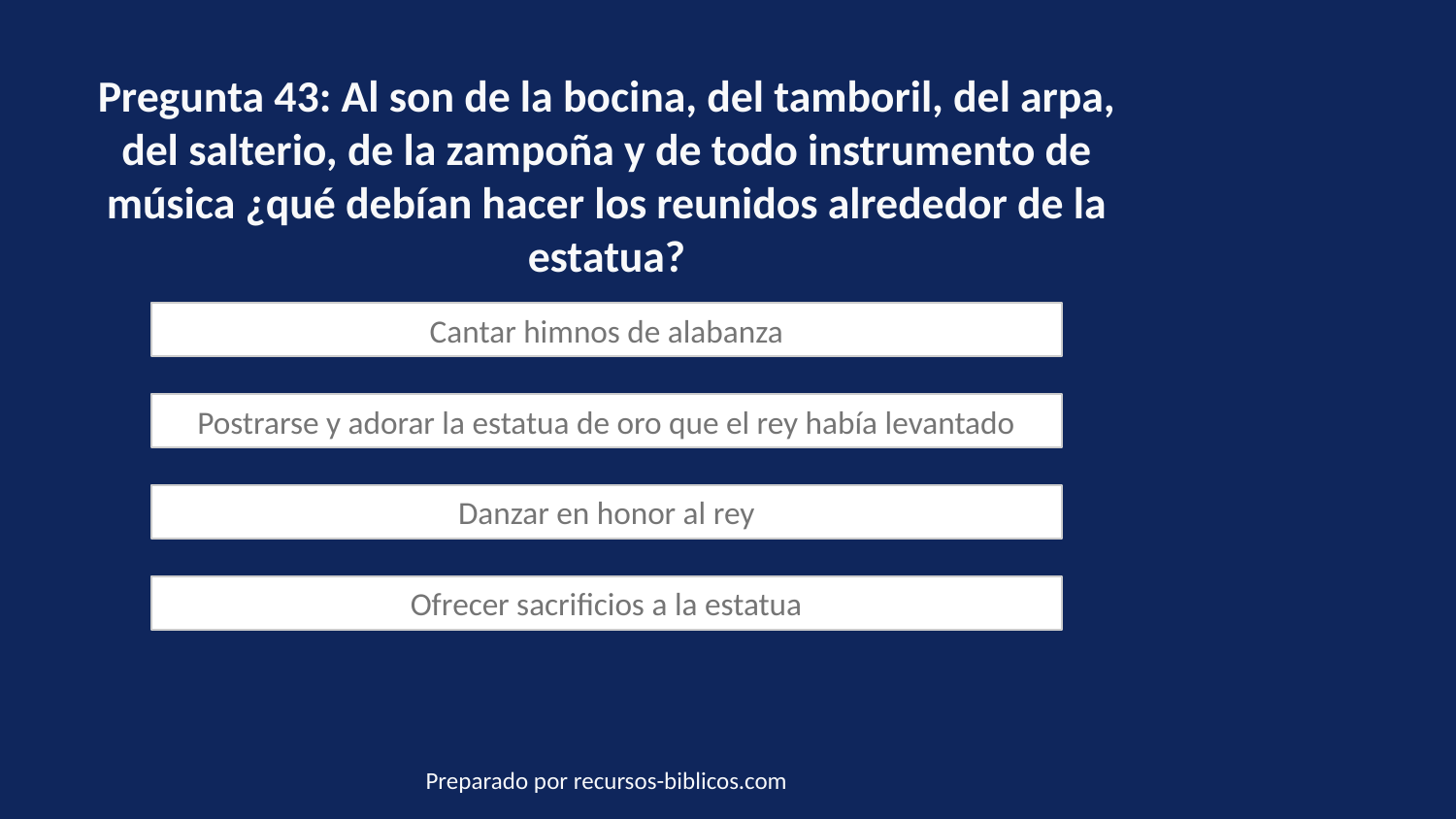

Pregunta 43: Al son de la bocina, del tamboril, del arpa, del salterio, de la zampoña y de todo instrumento de música ¿qué debían hacer los reunidos alrededor de la estatua?
Cantar himnos de alabanza
Postrarse y adorar la estatua de oro que el rey había levantado
Danzar en honor al rey
Ofrecer sacrificios a la estatua
Preparado por recursos-biblicos.com